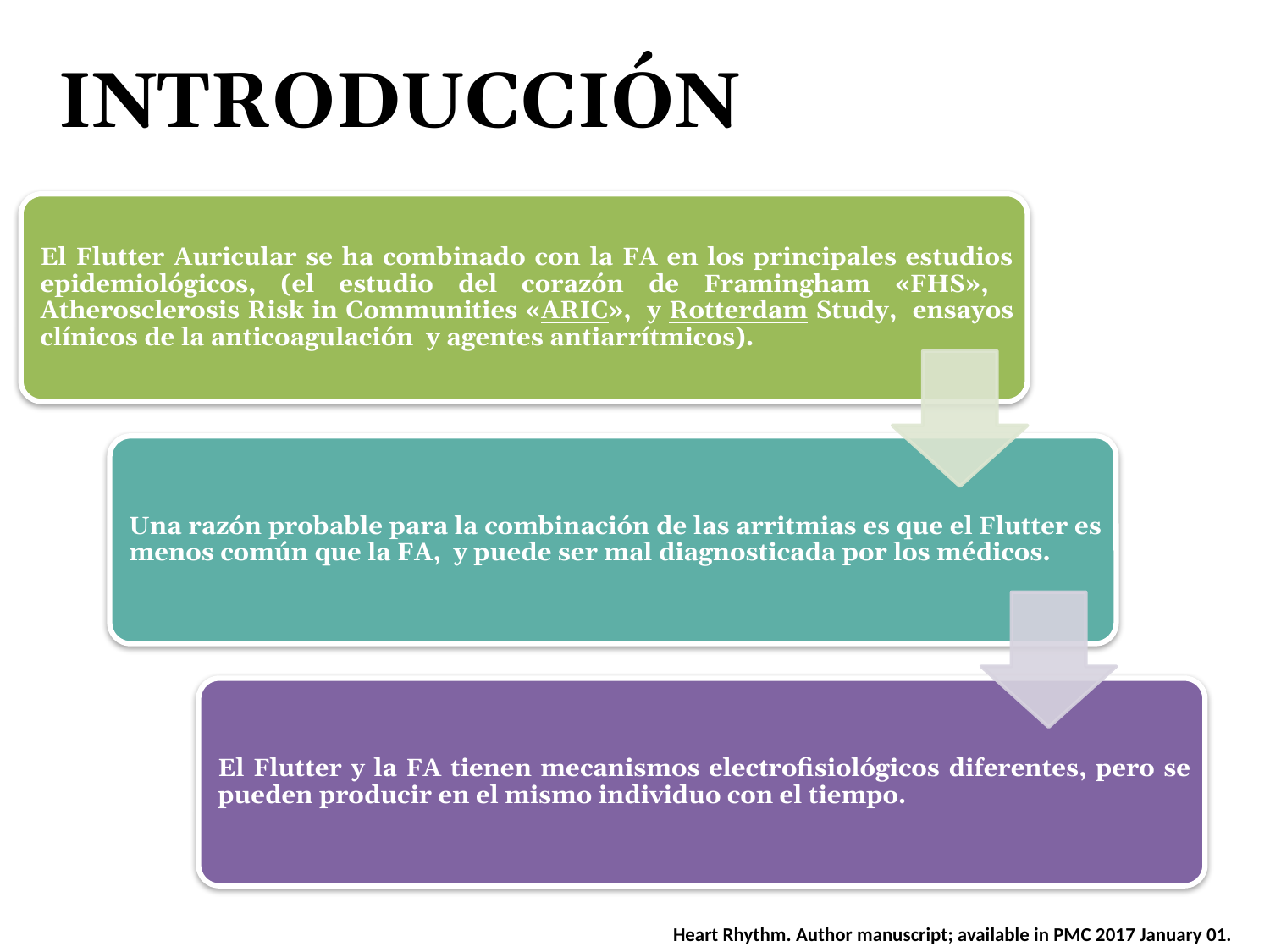

# INTRODUCCIÓN
El Flutter Auricular se ha combinado con la FA en los principales estudios epidemiológicos, (el estudio del corazón de Framingham «FHS»,  Atherosclerosis Risk in Communities «ARIC»,  y Rotterdam Study,  ensayos clínicos de la anticoagulación  y agentes antiarrítmicos).
Una razón probable para la combinación de las arritmias es que el Flutter es menos común que la FA,  y puede ser mal diagnosticada por los médicos.
El Flutter y la FA tienen mecanismos electrofisiológicos diferentes, pero se pueden producir en el mismo individuo con el tiempo.

Heart Rhythm. Author manuscript; available in PMC 2017 January 01.